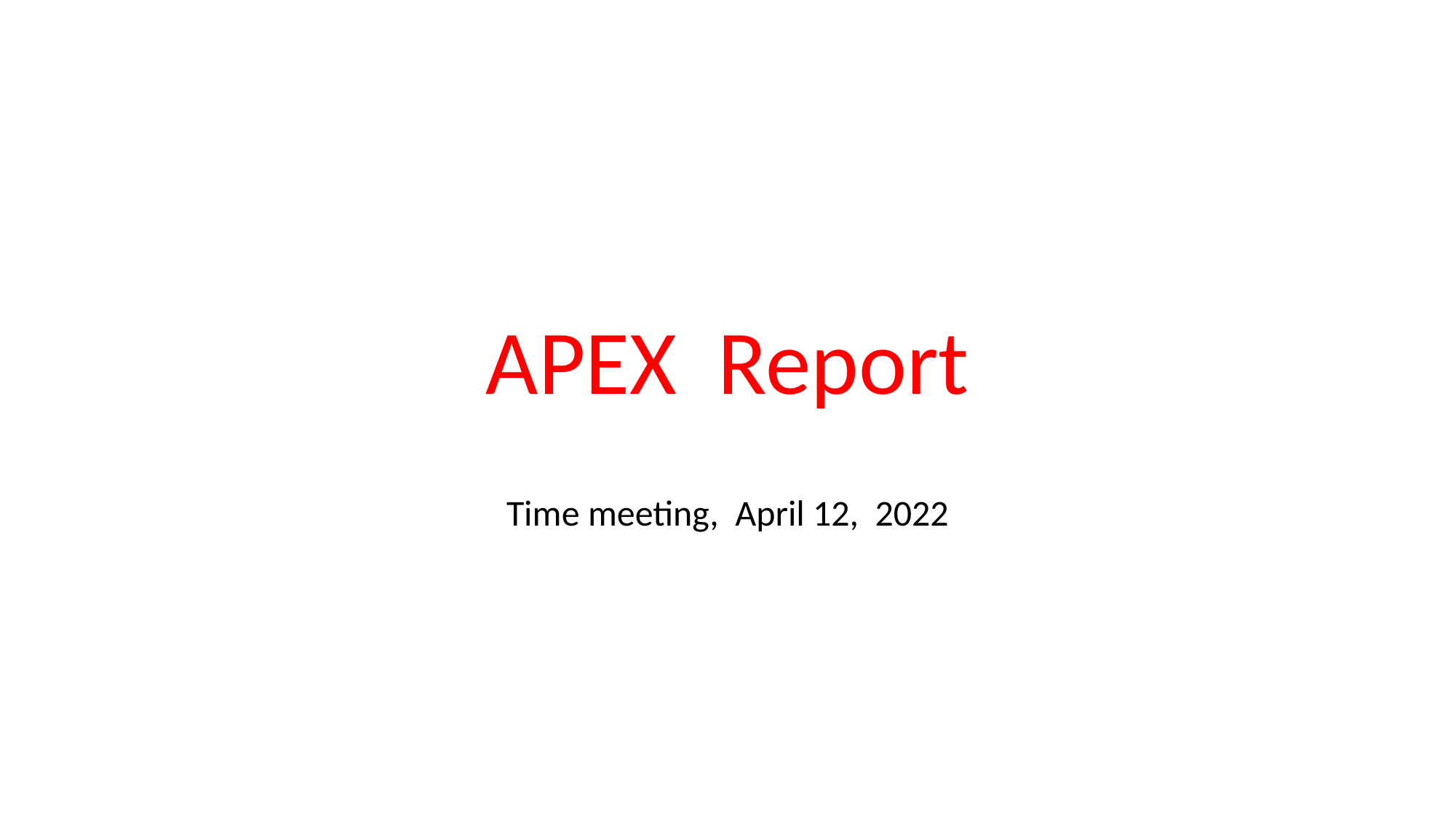

# APEX  Report

Time meeting,  April 12,  2022